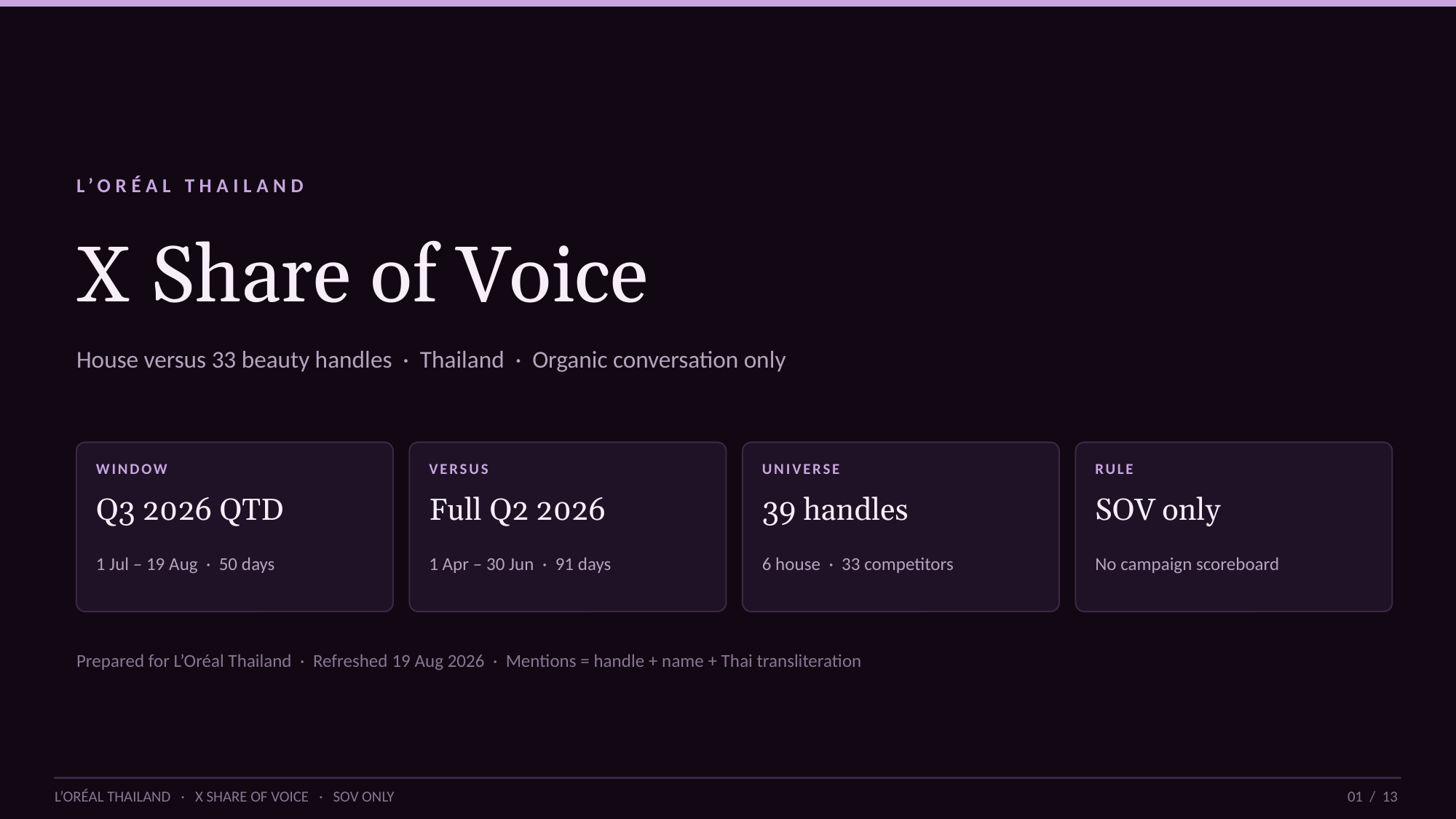

L’ORÉAL THAILAND
X Share of Voice
House versus 33 beauty handles  ·  Thailand  ·  Organic conversation only

WINDOW
VERSUS
UNIVERSE
RULE
Q3 2026 QTD
Full Q2 2026
39 handles
SOV only
1 Jul – 19 Aug  ·  50 days
1 Apr – 30 Jun  ·  91 days
6 house  ·  33 competitors
No campaign scoreboard
Prepared for L’Oréal Thailand  ·  Refreshed 19 Aug 2026  ·  Mentions = handle + name + Thai transliteration

L’ORÉAL THAILAND   ·   X SHARE OF VOICE   ·   SOV ONLY
01  /  13